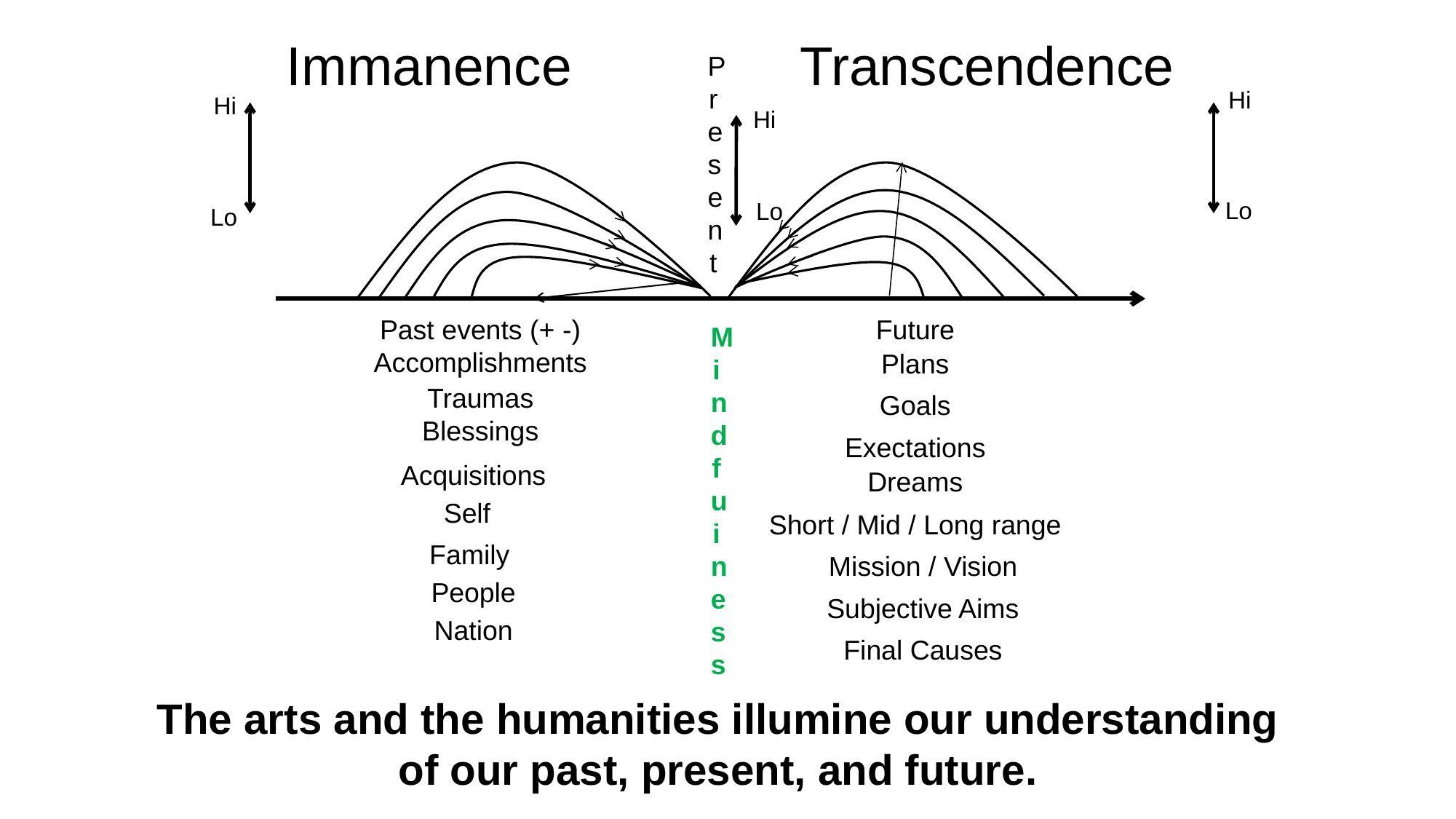

Immanence
Transcendence
Present
Hi
Hi
Hi

Lo
Lo
Lo

Past events (+ -)
Future
Mindfuiness
Accomplishments
Plans
Traumas
Blessings
Goals
Exectations
Acquisitions
Dreams
Self
Short / Mid / Long range
Family
Mission / Vision
Subjective Aims
Final Causes
People
Nation
The arts and the humanities illumine our understanding
of our past, present, and future.